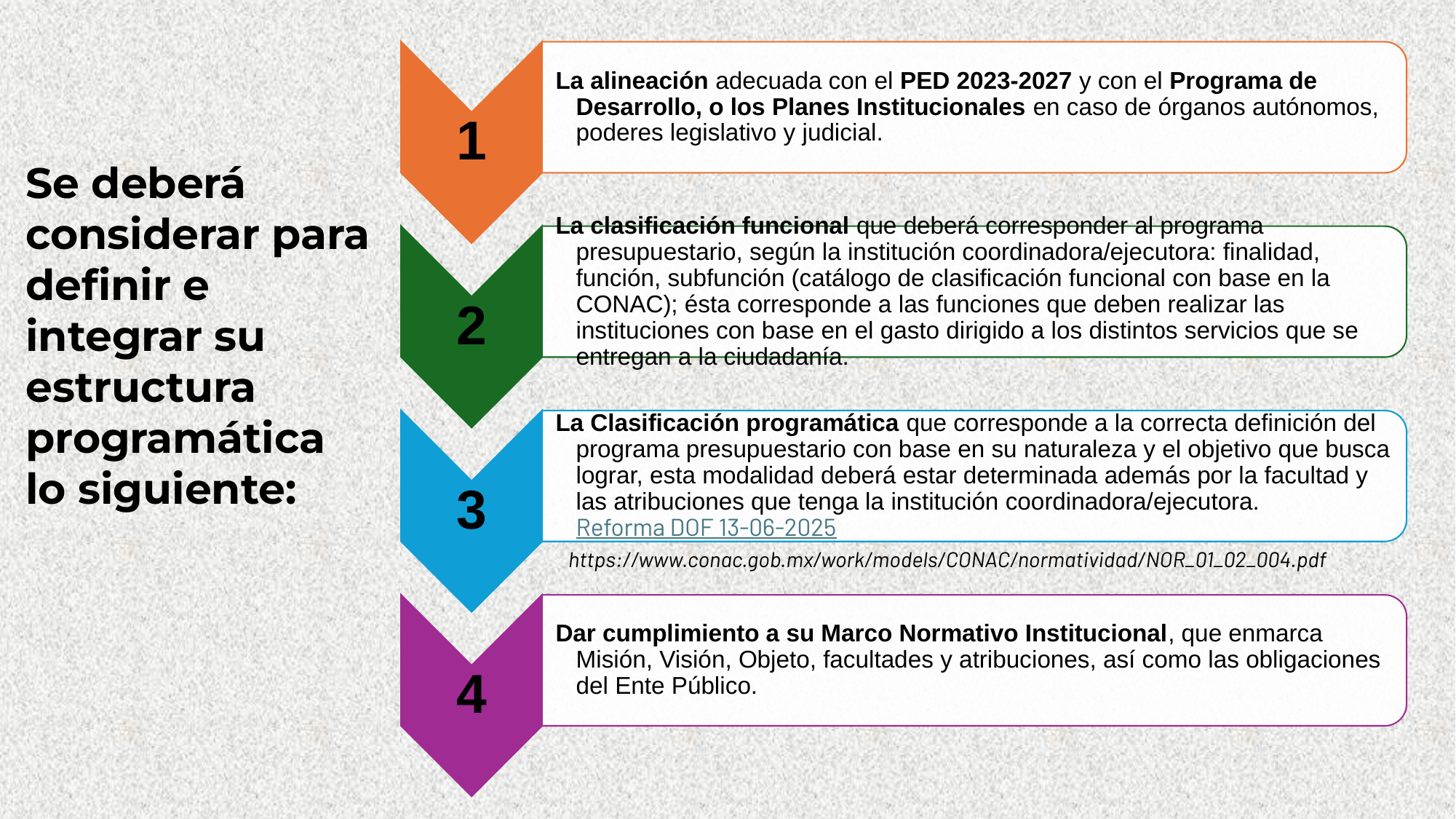

1
La alineación adecuada con el PED 2023-2027 y con el Programa de Desarrollo, o los Planes Institucionales en caso de órganos autónomos, poderes legislativo y judicial.
2
La clasificación funcional que deberá corresponder al programa presupuestario, según la institución coordinadora/ejecutora: finalidad, función, subfunción (catálogo de clasificación funcional con base en la CONAC); ésta corresponde a las funciones que deben realizar las instituciones con base en el gasto dirigido a los distintos servicios que se entregan a la ciudadanía.
3
La Clasificación programática que corresponde a la correcta definición del programa presupuestario con base en su naturaleza y el objetivo que busca lograr, esta modalidad deberá estar determinada además por la facultad y las atribuciones que tenga la institución coordinadora/ejecutora.  Reforma DOF 13-06-2025
4
Dar cumplimiento a su Marco Normativo Institucional, que enmarca Misión, Visión, Objeto, facultades y atribuciones, así como las obligaciones del Ente Público.
Se deberá considerar para definir e integrar su estructura programática lo siguiente:
https://www.conac.gob.mx/work/models/CONAC/normatividad/NOR_01_02_004.pdf